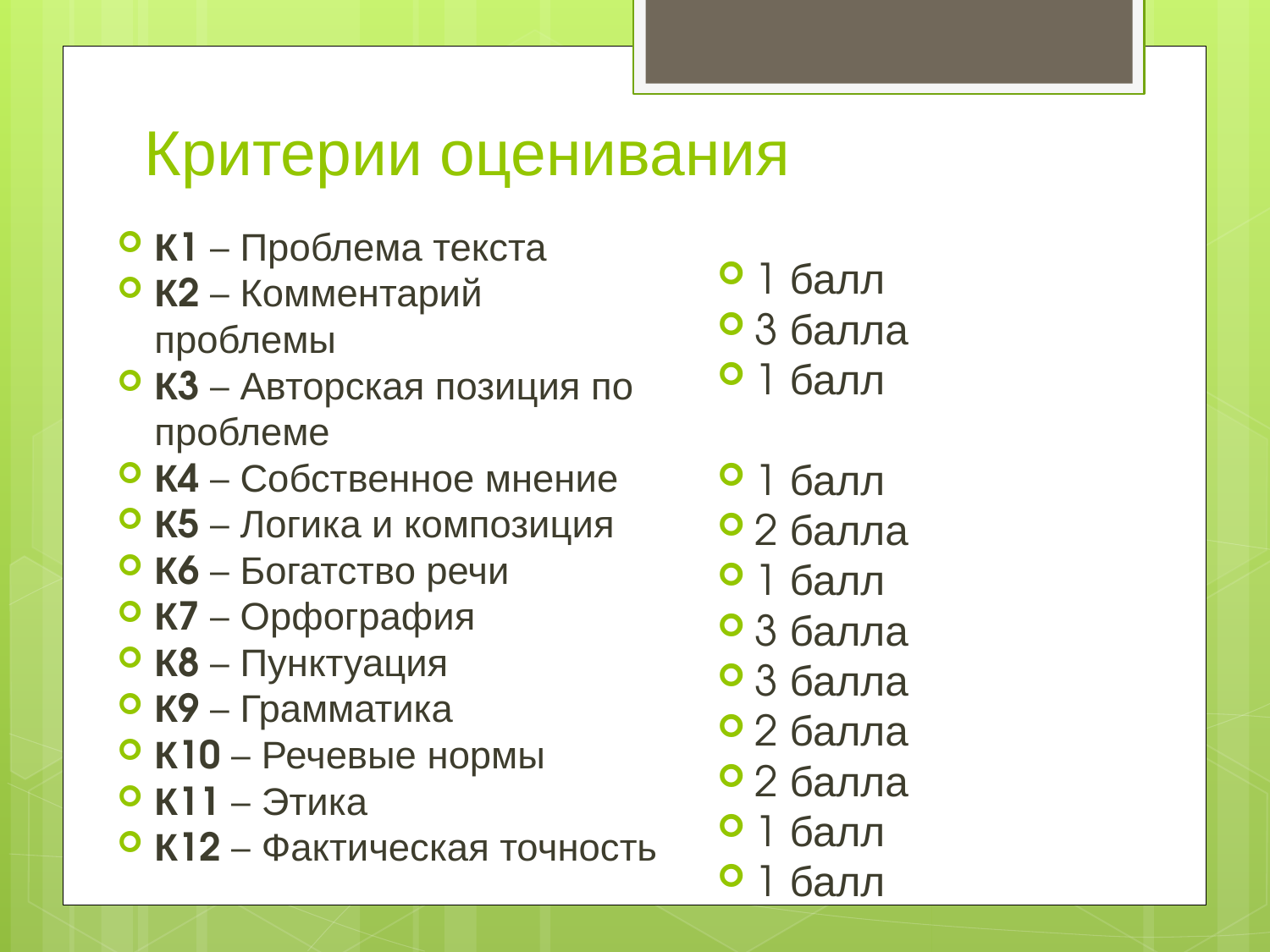

# Критерии оценивания
К1 – Проблема текста
К2 – Комментарий проблемы
К3 – Авторская позиция по проблеме
К4 – Собственное мнение
К5 – Логика и композиция
К6 – Богатство речи
К7 – Орфография
К8 – Пунктуация
К9 – Грамматика
К10 – Речевые нормы
К11 – Этика
К12 – Фактическая точность
1 балл
3 балла
1 балл

1 балл
2 балла
1 балл
3 балла
3 балла
2 балла
2 балла
1 балл
1 балл